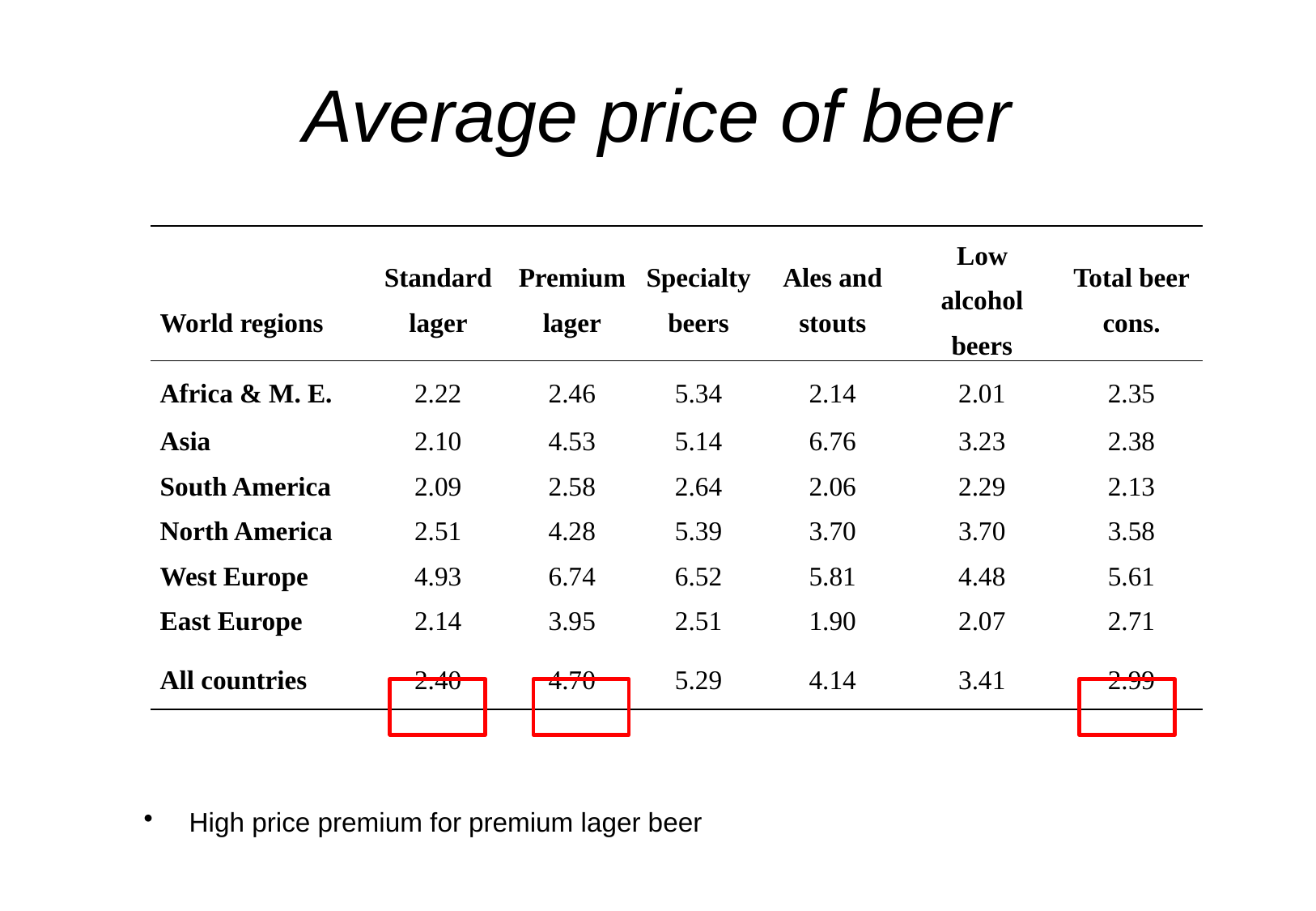

# Average price of beer
| World regions | Standard lager | Premium lager | Specialty beers | Ales and stouts | Low alcohol beers | Total beer cons. |
| --- | --- | --- | --- | --- | --- | --- |
| Africa & M. E. | 2.22 | 2.46 | 5.34 | 2.14 | 2.01 | 2.35 |
| Asia | 2.10 | 4.53 | 5.14 | 6.76 | 3.23 | 2.38 |
| South America | 2.09 | 2.58 | 2.64 | 2.06 | 2.29 | 2.13 |
| North America | 2.51 | 4.28 | 5.39 | 3.70 | 3.70 | 3.58 |
| West Europe | 4.93 | 6.74 | 6.52 | 5.81 | 4.48 | 5.61 |
| East Europe | 2.14 | 3.95 | 2.51 | 1.90 | 2.07 | 2.71 |
| All countries | 2.40 | 4.70 | 5.29 | 4.14 | 3.41 | 2.99 |

High price premium for premium lager beer